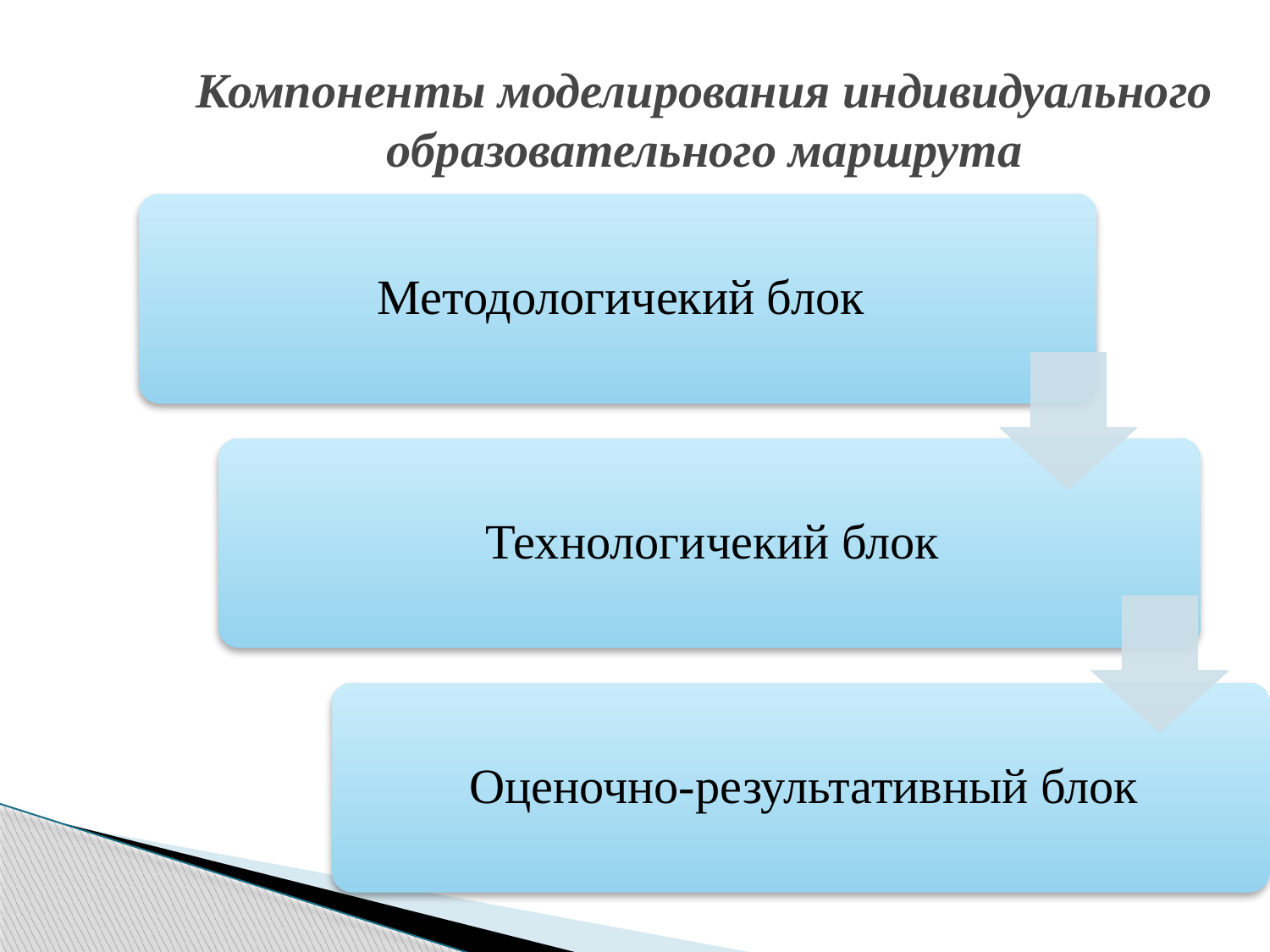

# Компоненты моделирования индивидуального образовательного маршрута
Методологичекий блок
Технологичекий блок
Оценочно-результативный блок